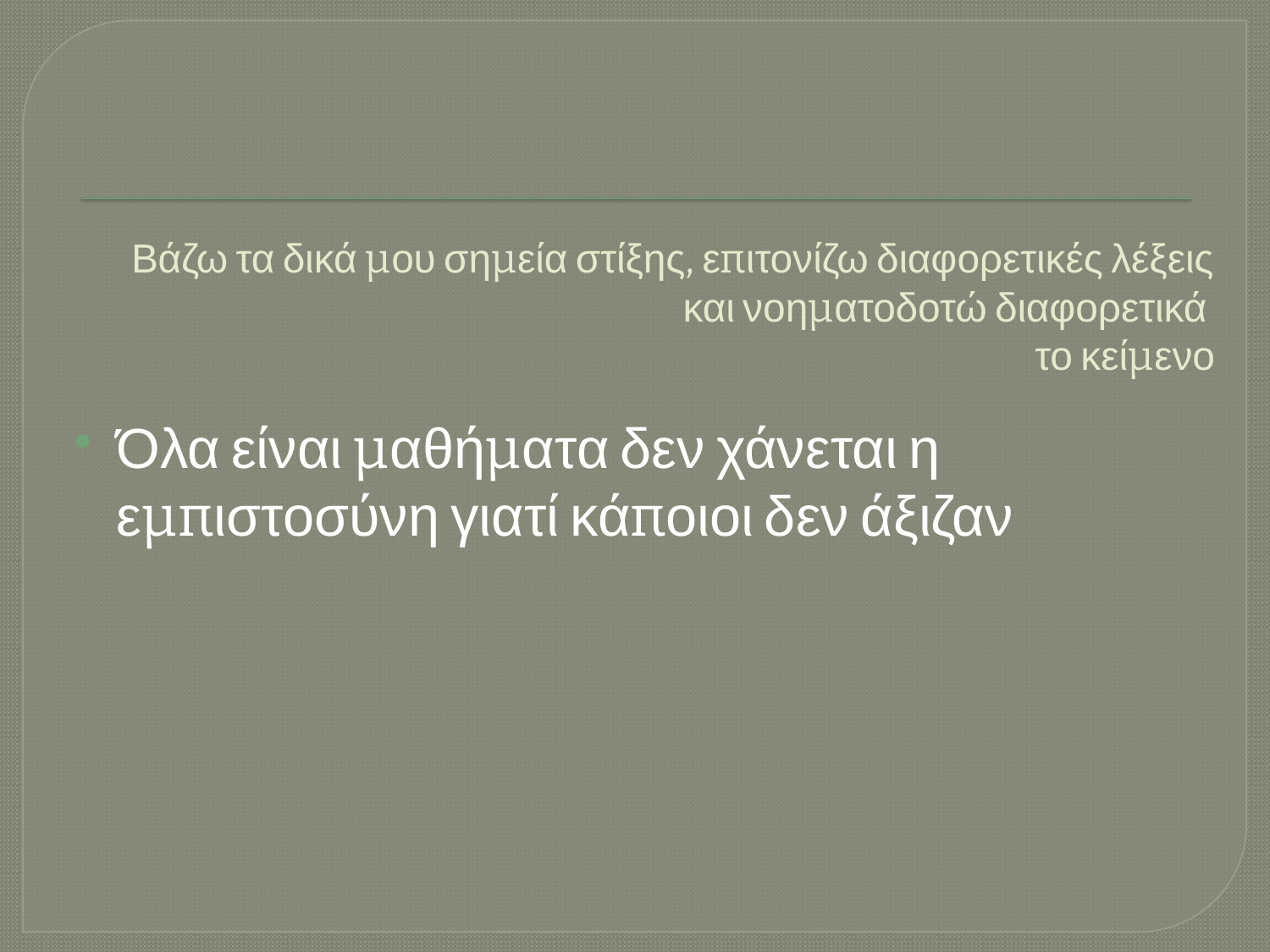

# Βάζω τα δικά μου σημεία στίξης, επιτονίζω διαφορετικές λέξεις και νοηματοδοτώ διαφορετικά το κείμενο
Όλα είναι μαθήματα δεν χάνεται η εμπιστοσύνη γιατί κάποιοι δεν άξιζαν